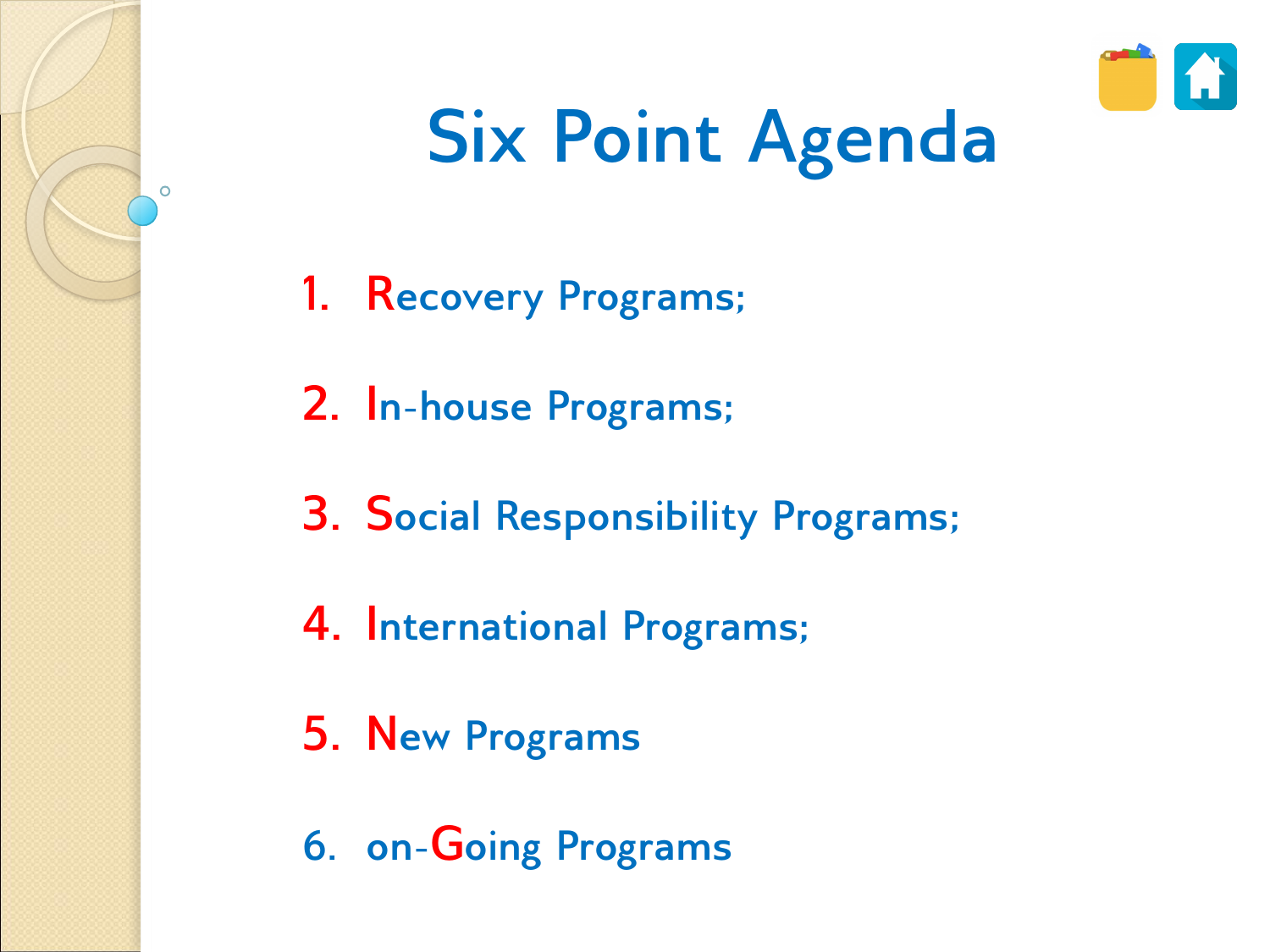

# Six Point Agenda
Recovery Programs;

In-house Programs;

Social Responsibility Programs;

International Programs;

New Programs

on-Going Programs